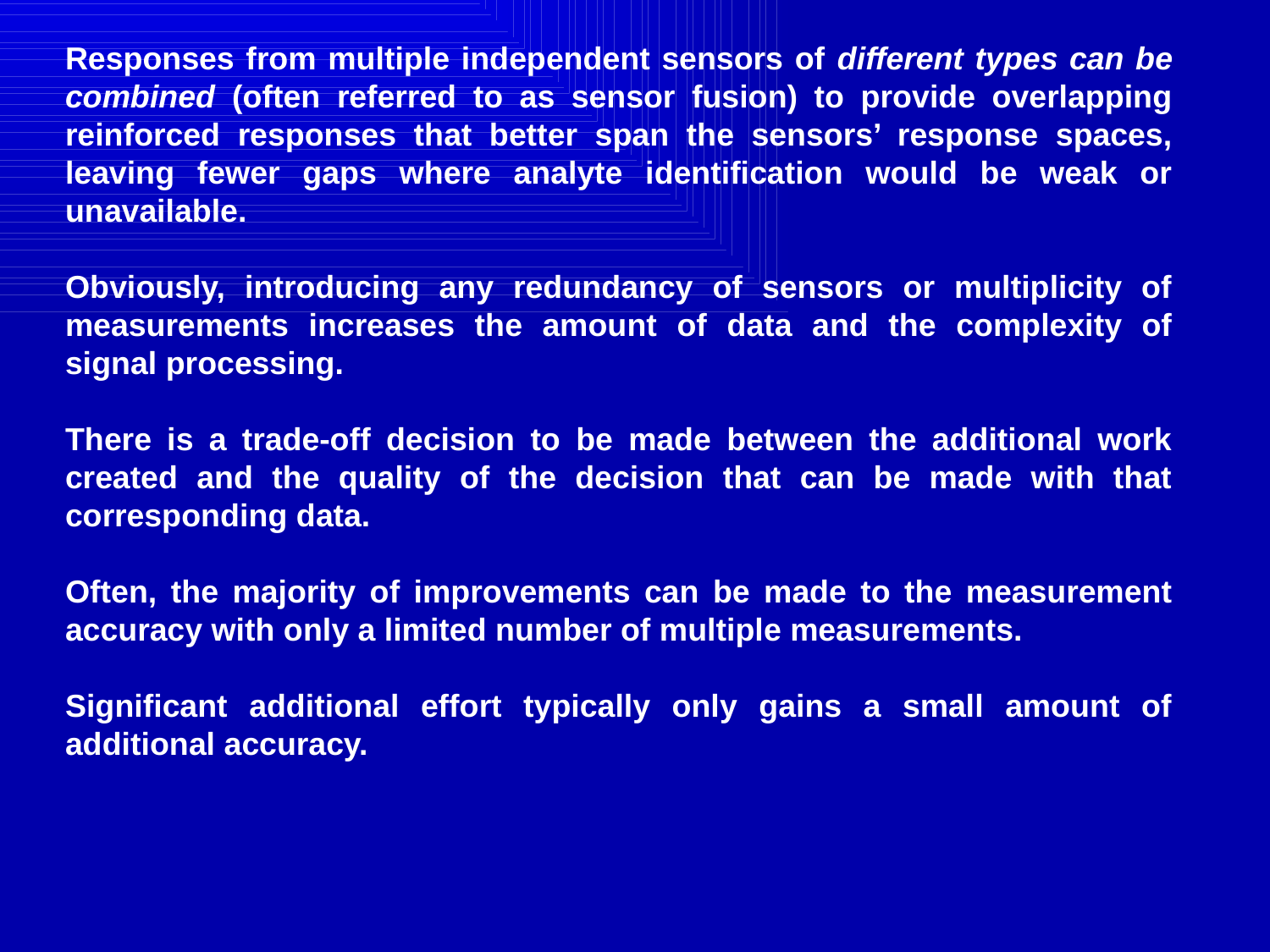

Responses from multiple independent sensors of different types can be combined (often referred to as sensor fusion) to provide overlapping reinforced responses that better span the sensors’ response spaces, leaving fewer gaps where analyte identification would be weak or unavailable.

Obviously, introducing any redundancy of sensors or multiplicity of measurements increases the amount of data and the complexity of signal processing.

There is a trade-off decision to be made between the additional work created and the quality of the decision that can be made with that corresponding data.

Often, the majority of improvements can be made to the measurement accuracy with only a limited number of multiple measurements.

Significant additional effort typically only gains a small amount of additional accuracy.